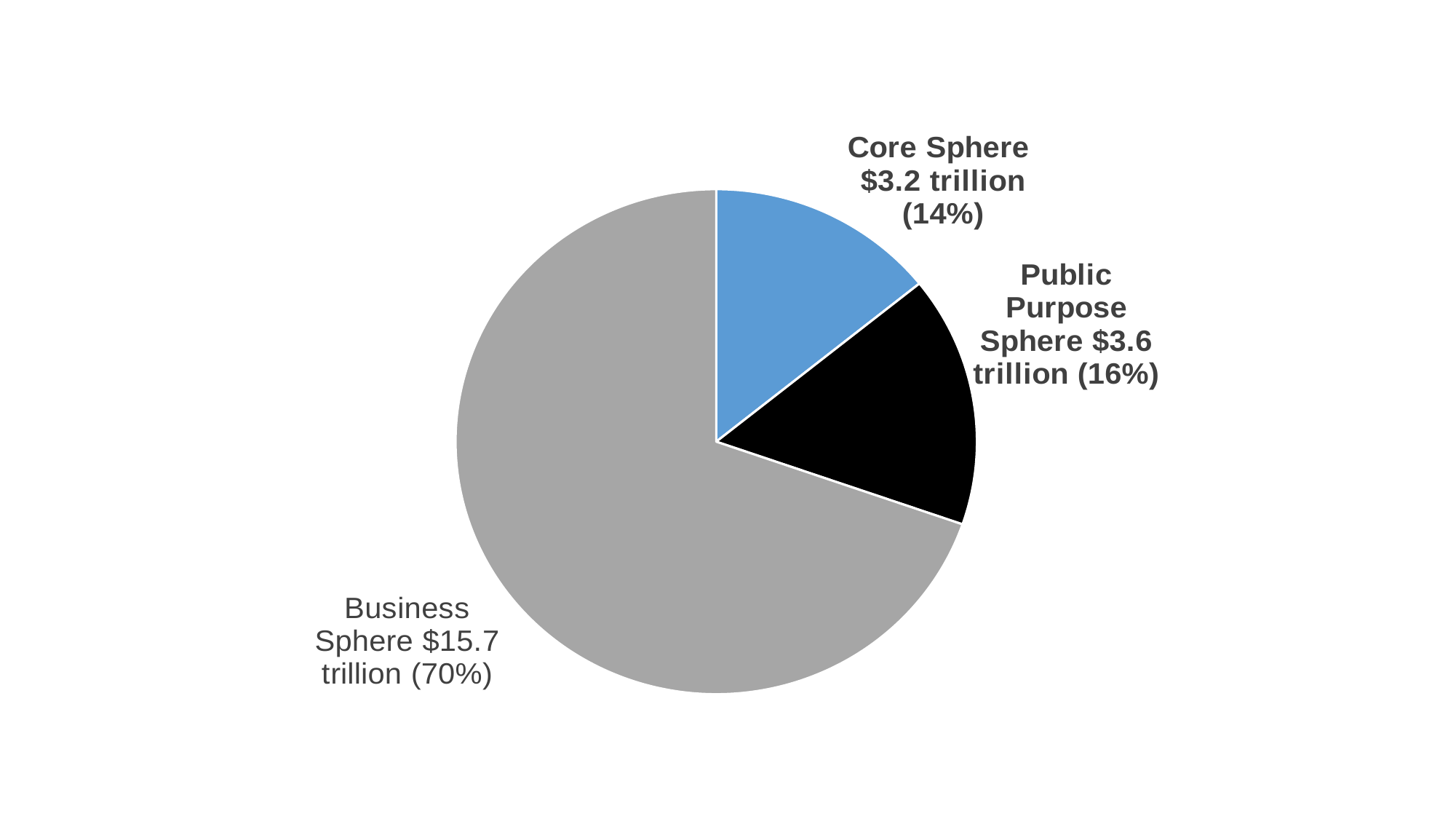

### Chart

| Category | Core Sphere (14%) |
|---|---|
| Core Sphere (14%) | 3216.825320916184 |
| Pubic Purpose Sphere (16%) | 3635.0 |
| Business Sphere (70%) | 15757.0 |